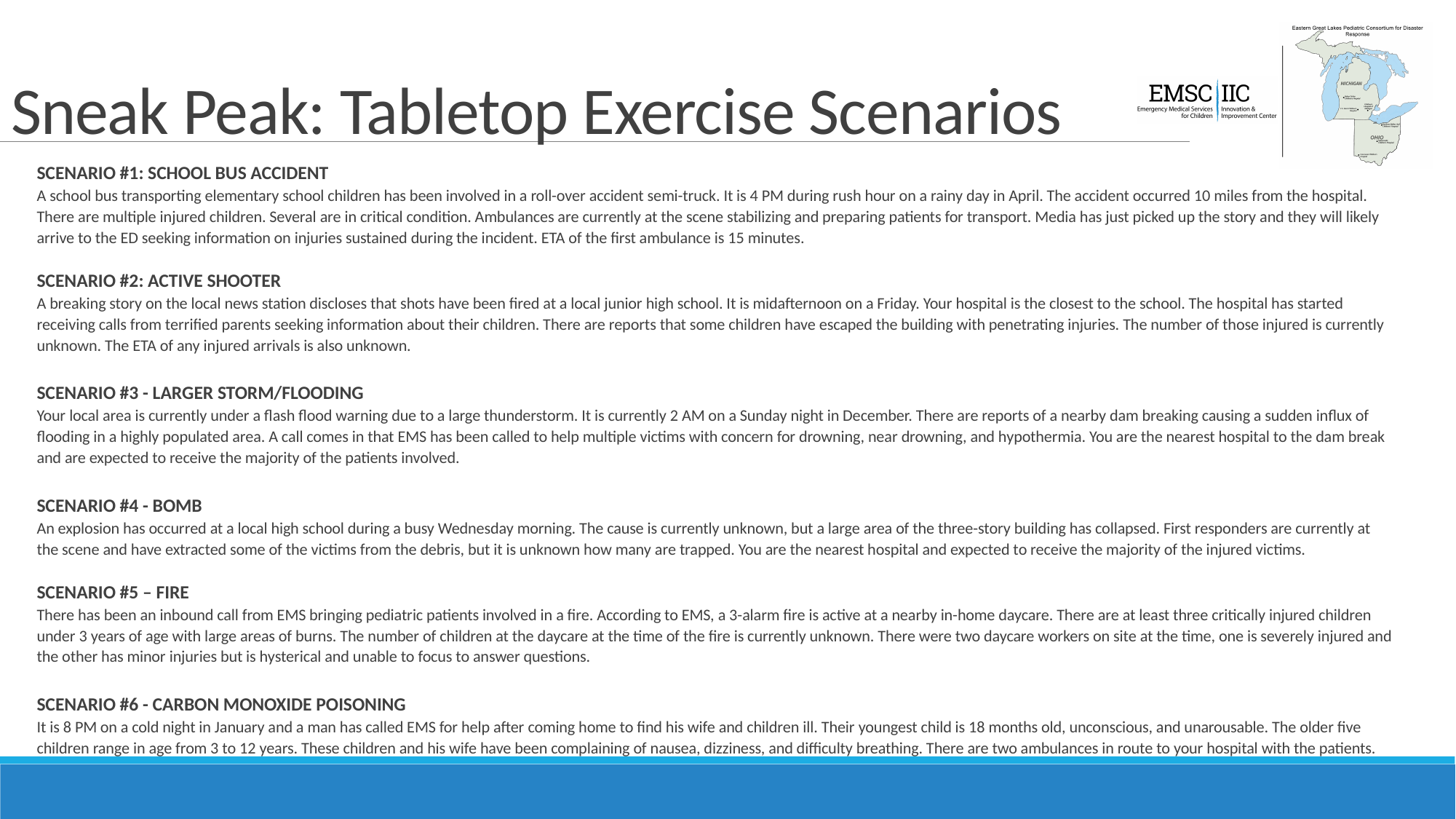

# Sneak Peak: Tabletop Exercise Scenarios
SCENARIO #1: SCHOOL BUS ACCIDENT
A school bus transporting elementary school children has been involved in a roll-over accident semi-truck. It is 4 PM during rush hour on a rainy day in April. The accident occurred 10 miles from the hospital. There are multiple injured children. Several are in critical condition. Ambulances are currently at the scene stabilizing and preparing patients for transport. Media has just picked up the story and they will likely arrive to the ED seeking information on injuries sustained during the incident. ETA of the first ambulance is 15 minutes.

SCENARIO #2: ACTIVE SHOOTER
A breaking story on the local news station discloses that shots have been fired at a local junior high school. It is midafternoon on a Friday. Your hospital is the closest to the school. The hospital has started receiving calls from terrified parents seeking information about their children. There are reports that some children have escaped the building with penetrating injuries. The number of those injured is currently unknown. The ETA of any injured arrivals is also unknown.

SCENARIO #3 - LARGER STORM/FLOODING
Your local area is currently under a flash flood warning due to a large thunderstorm. It is currently 2 AM on a Sunday night in December. There are reports of a nearby dam breaking causing a sudden influx of flooding in a highly populated area. A call comes in that EMS has been called to help multiple victims with concern for drowning, near drowning, and hypothermia. You are the nearest hospital to the dam break and are expected to receive the majority of the patients involved.

SCENARIO #4 - BOMB
An explosion has occurred at a local high school during a busy Wednesday morning. The cause is currently unknown, but a large area of the three-story building has collapsed. First responders are currently at the scene and have extracted some of the victims from the debris, but it is unknown how many are trapped. You are the nearest hospital and expected to receive the majority of the injured victims.

SCENARIO #5 – FIRE
There has been an inbound call from EMS bringing pediatric patients involved in a fire. According to EMS, a 3-alarm fire is active at a nearby in-home daycare. There are at least three critically injured children under 3 years of age with large areas of burns. The number of children at the daycare at the time of the fire is currently unknown. There were two daycare workers on site at the time, one is severely injured and the other has minor injuries but is hysterical and unable to focus to answer questions.

SCENARIO #6 - CARBON MONOXIDE POISONING
It is 8 PM on a cold night in January and a man has called EMS for help after coming home to find his wife and children ill. Their youngest child is 18 months old, unconscious, and unarousable. The older five children range in age from 3 to 12 years. These children and his wife have been complaining of nausea, dizziness, and difficulty breathing. There are two ambulances in route to your hospital with the patients.